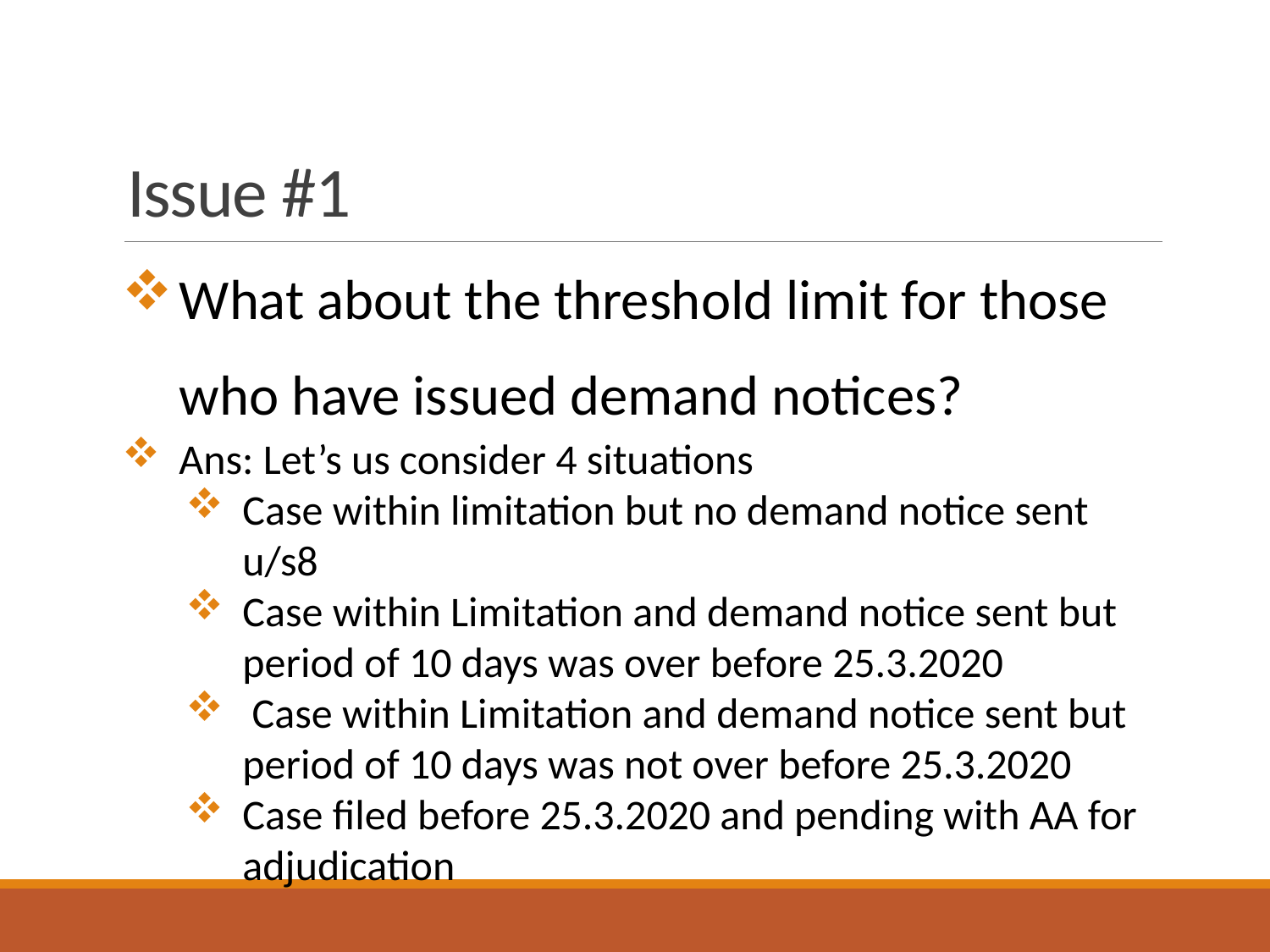

# Issue #1
What about the threshold limit for those who have issued demand notices?
Ans: Let’s us consider 4 situations
Case within limitation but no demand notice sent u/s8
Case within Limitation and demand notice sent but period of 10 days was over before 25.3.2020
 Case within Limitation and demand notice sent but period of 10 days was not over before 25.3.2020
Case filed before 25.3.2020 and pending with AA for adjudication